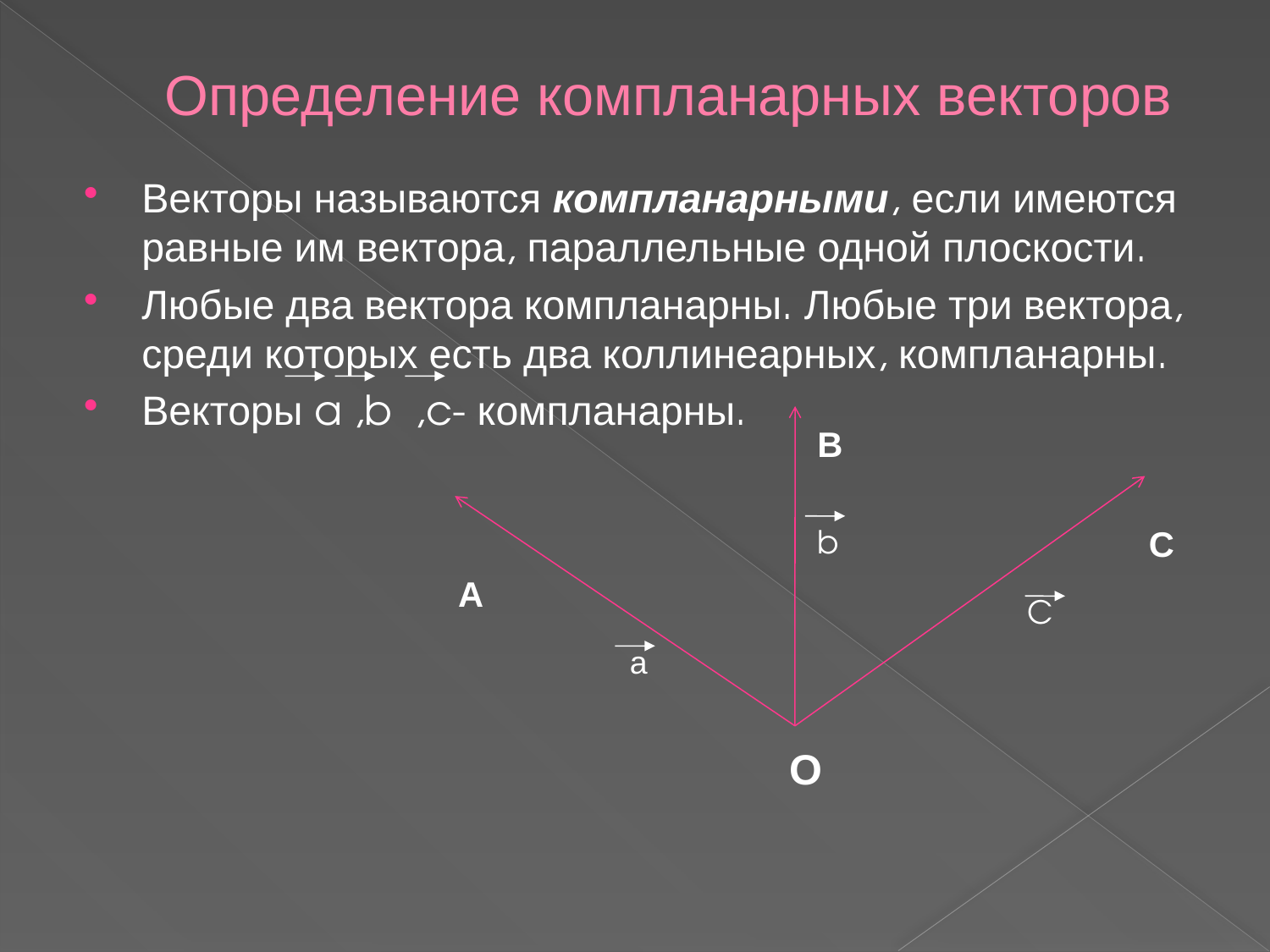

# Определение компланарных векторов
Векторы называются компланарными, если имеются равные им вектора, параллельные одной плоскости.
Любые два вектора компланарны. Любые три вектора, среди которых есть два коллинеарных, компланарны.
Векторы a ,b  ,c- компланарны.

В
b

С
А
C

а

О